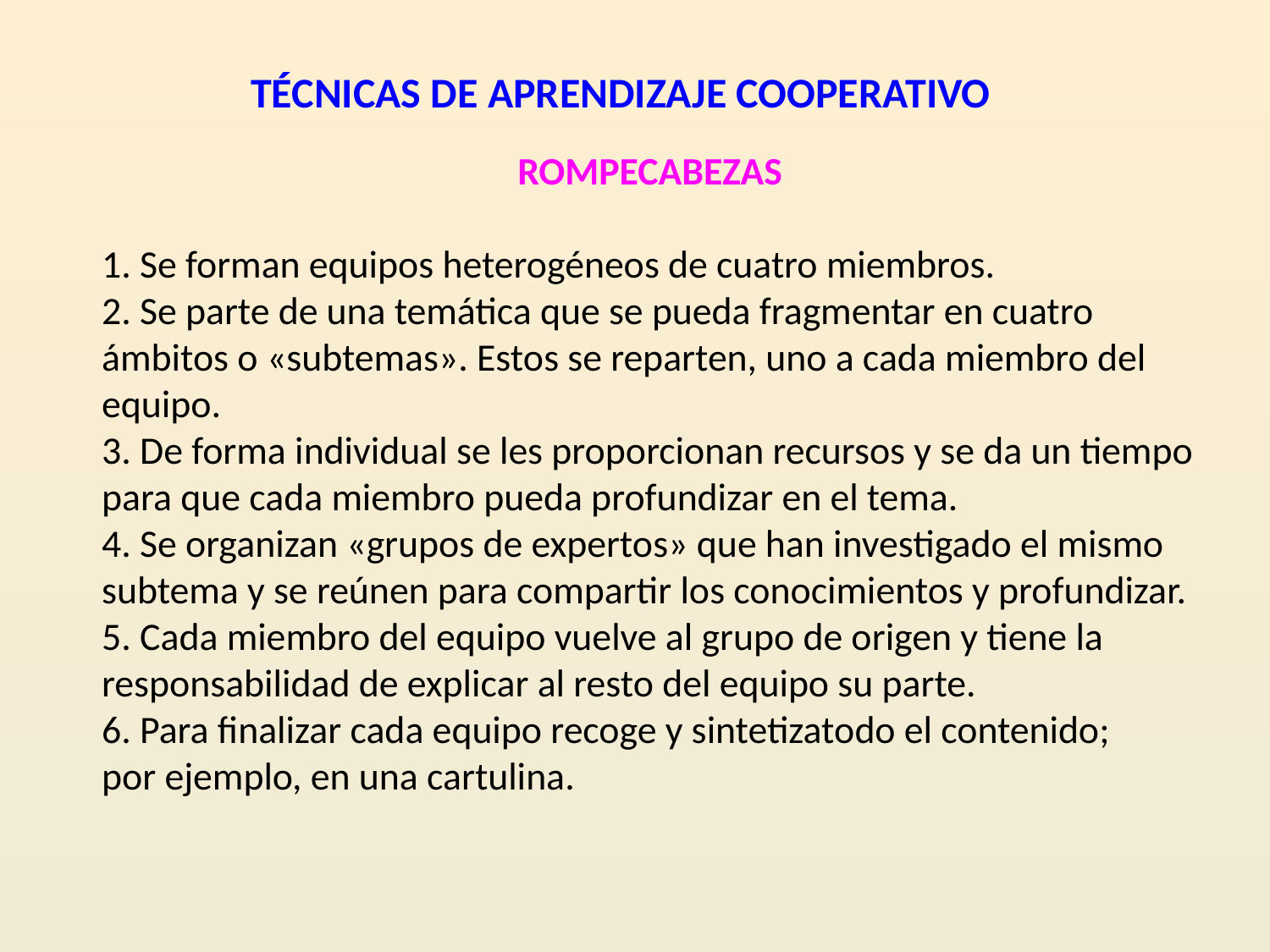

TÉCNICAS DE APRENDIZAJE COOPERATIVO
ROMPECABEZAS

1. Se forman equipos heterogéneos de cuatro miembros.
2. Se parte de una temática que se pueda fragmentar en cuatro ámbitos o «subtemas». Estos se reparten, uno a cada miembro del equipo.
3. De forma individual se les proporcionan recursos y se da un tiempo para que cada miembro pueda profundizar en el tema.
4. Se organizan «grupos de expertos» que han investigado el mismo subtema y se reúnen para compartir los conocimientos y profundizar.
5. Cada miembro del equipo vuelve al grupo de origen y tiene la responsabilidad de explicar al resto del equipo su parte.
6. Para finalizar cada equipo recoge y sintetizatodo el contenido;
por ejemplo, en una cartulina.